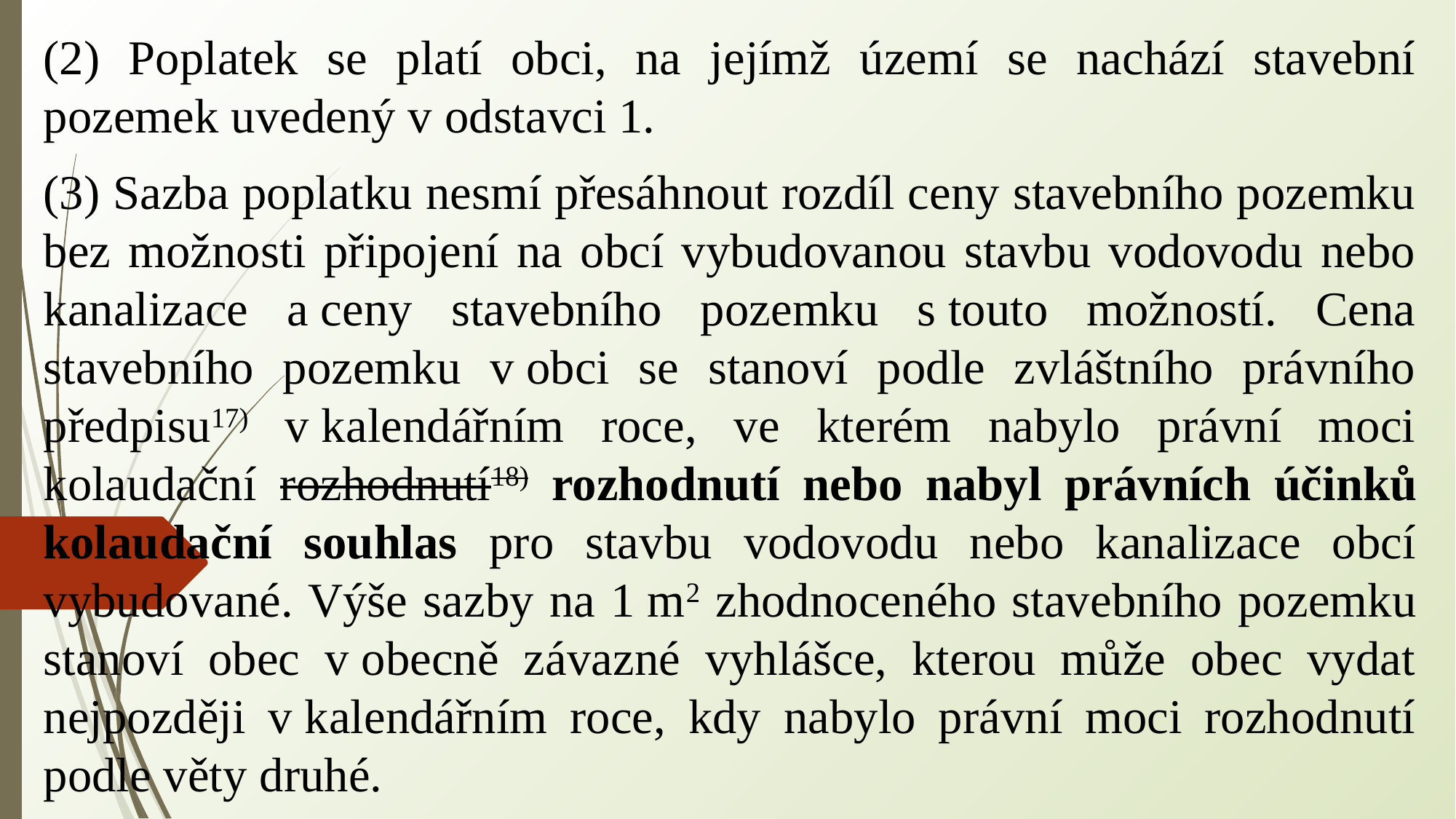

(2) Poplatek se platí obci, na jejímž území se nachází stavební pozemek uvedený v odstavci 1.
(3) Sazba poplatku nesmí přesáhnout rozdíl ceny stavebního pozemku bez možnosti připojení na obcí vybudovanou stavbu vodovodu nebo kanalizace a ceny stavebního pozemku s touto možností. Cena stavebního pozemku v obci se stanoví podle zvláštního právního předpisu17) v kalendářním roce, ve kterém nabylo právní moci kolaudační rozhodnutí18) rozhodnutí nebo nabyl právních účinků kolaudační souhlas pro stavbu vodovodu nebo kanalizace obcí vybudované. Výše sazby na 1 m2 zhodnoceného stavebního pozemku stanoví obec v obecně závazné vyhlášce, kterou může obec vydat nejpozději v kalendářním roce, kdy nabylo právní moci rozhodnutí podle věty druhé.